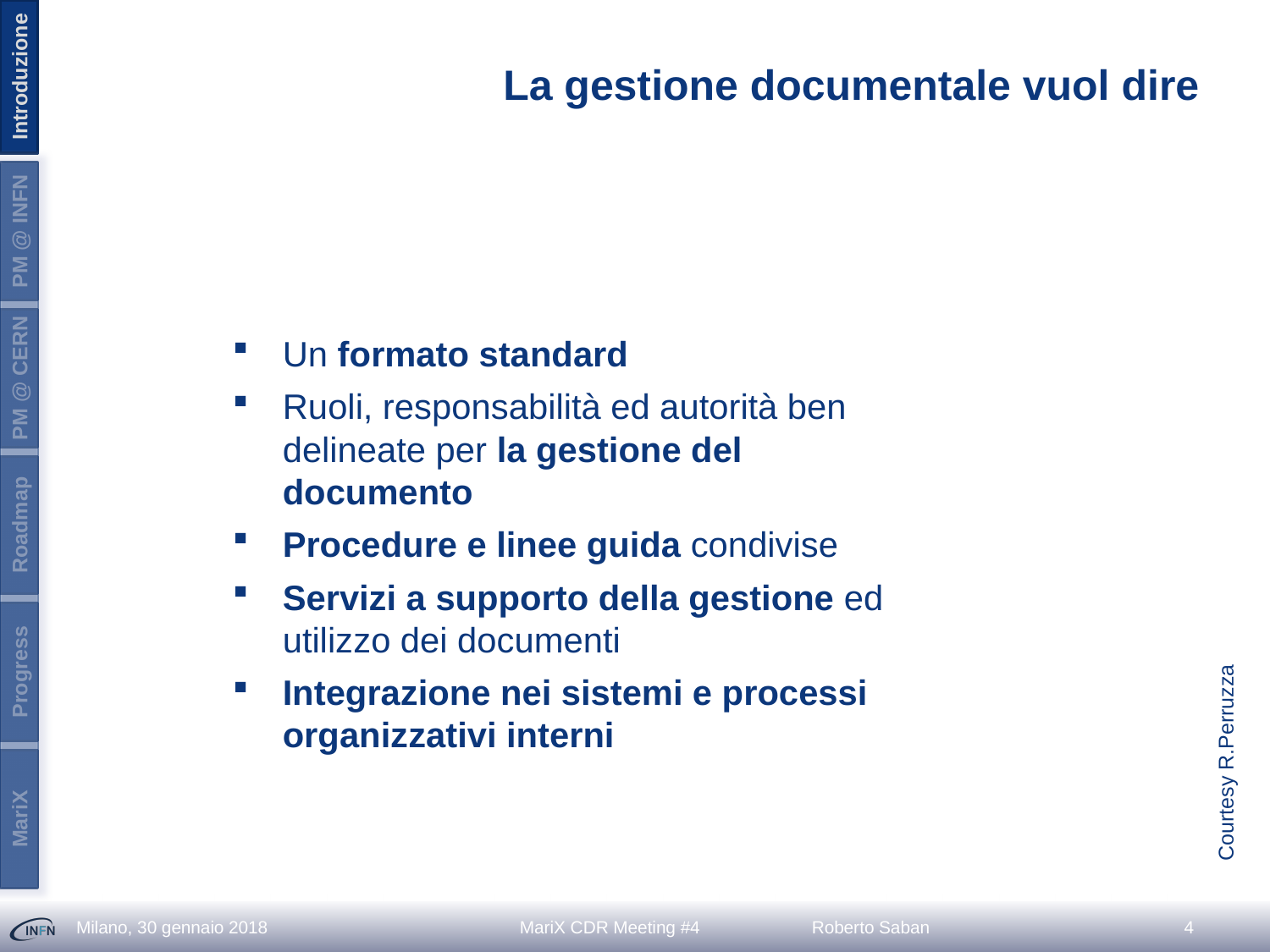

Introduzione
PM @ INFN
PM @ CERN
Roadmap
Progress
MariX
# La gestione documentale vuol dire

Un formato standard
Ruoli, responsabilità ed autorità ben delineate per la gestione del documento
Procedure e linee guida condivise
Servizi a supporto della gestione ed utilizzo dei documenti
Integrazione nei sistemi e processi organizzativi interni

Courtesy R.Perruzza
Milano, 30 gennaio 2018
MariX CDR Meeting #4                       Roberto Saban
4